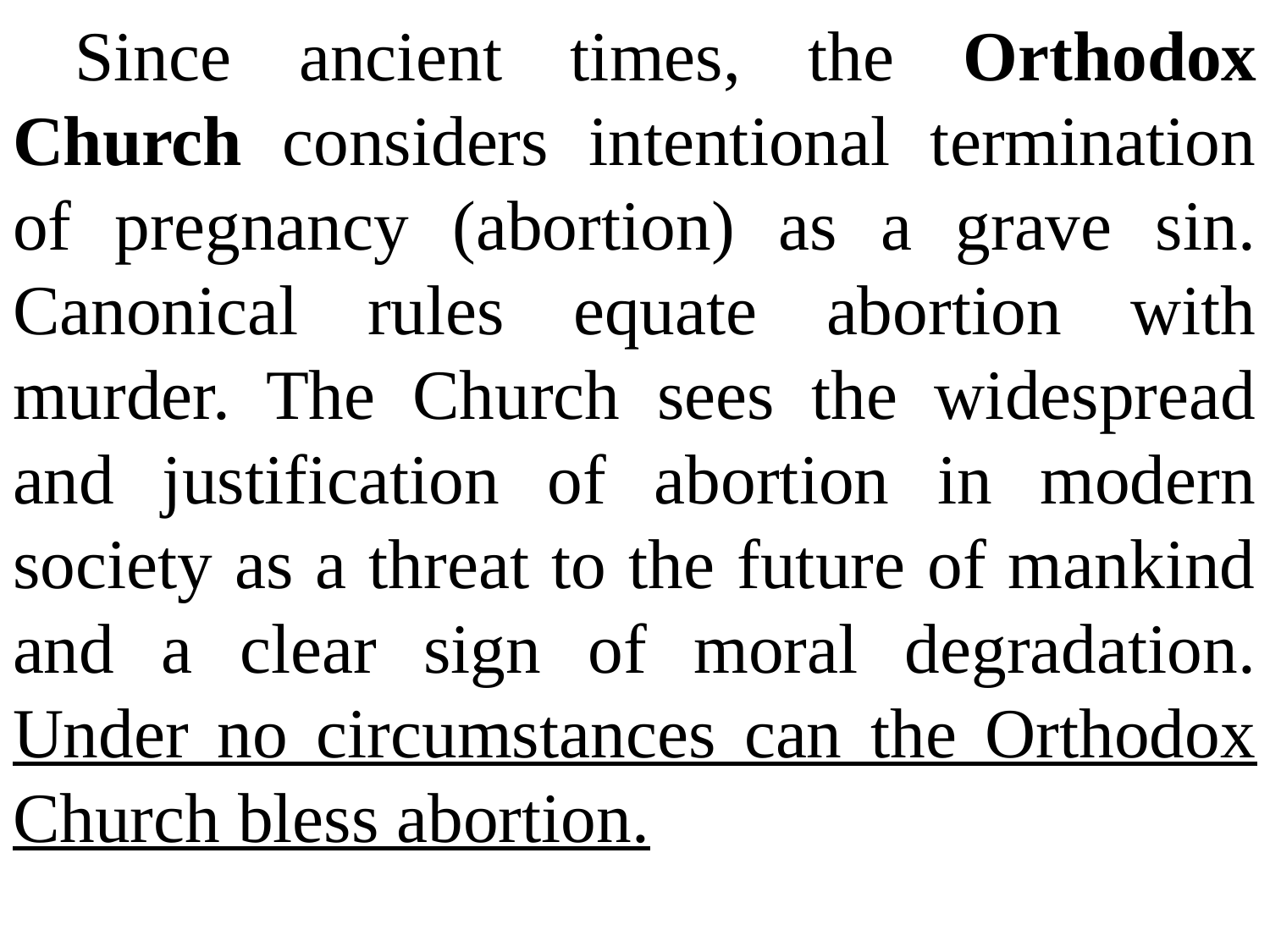

Since ancient times, the Orthodox Church considers intentional termination of pregnancy (abortion) as a grave sin. Canonical rules equate abortion with murder. The Church sees the widespread and justification of abortion in modern society as a threat to the future of mankind and a clear sign of moral degradation. Under no circumstances can the Orthodox Church bless abortion.